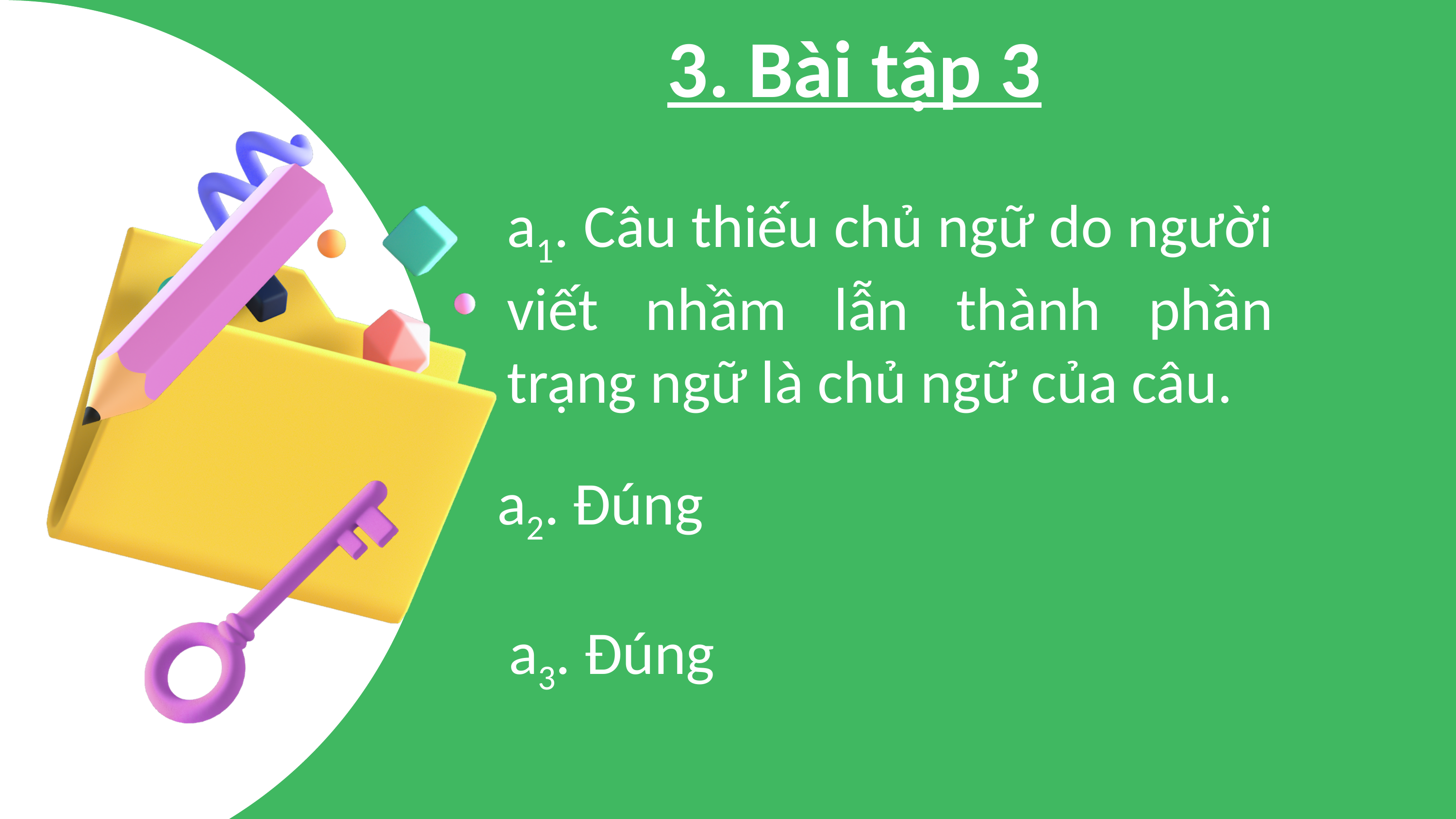

3. Bài tập 3

a1. Câu thiếu chủ ngữ do người viết nhầm lẫn thành phần trạng ngữ là chủ ngữ của câu.
a2. Đúng

a3. Đúng